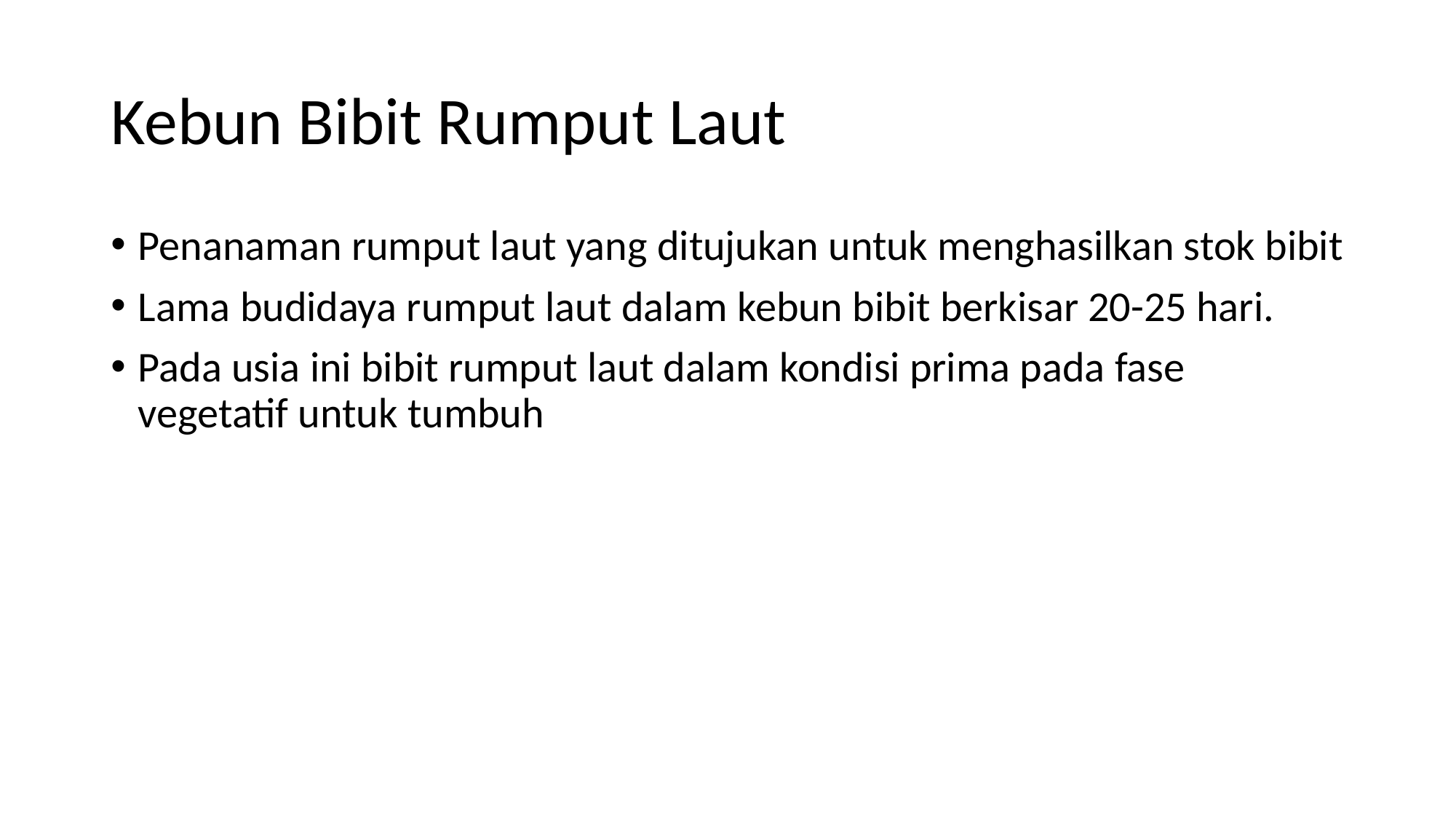

# Kebun Bibit Rumput Laut
Penanaman rumput laut yang ditujukan untuk menghasilkan stok bibit
Lama budidaya rumput laut dalam kebun bibit berkisar 20-25 hari.
Pada usia ini bibit rumput laut dalam kondisi prima pada fase vegetatif untuk tumbuh